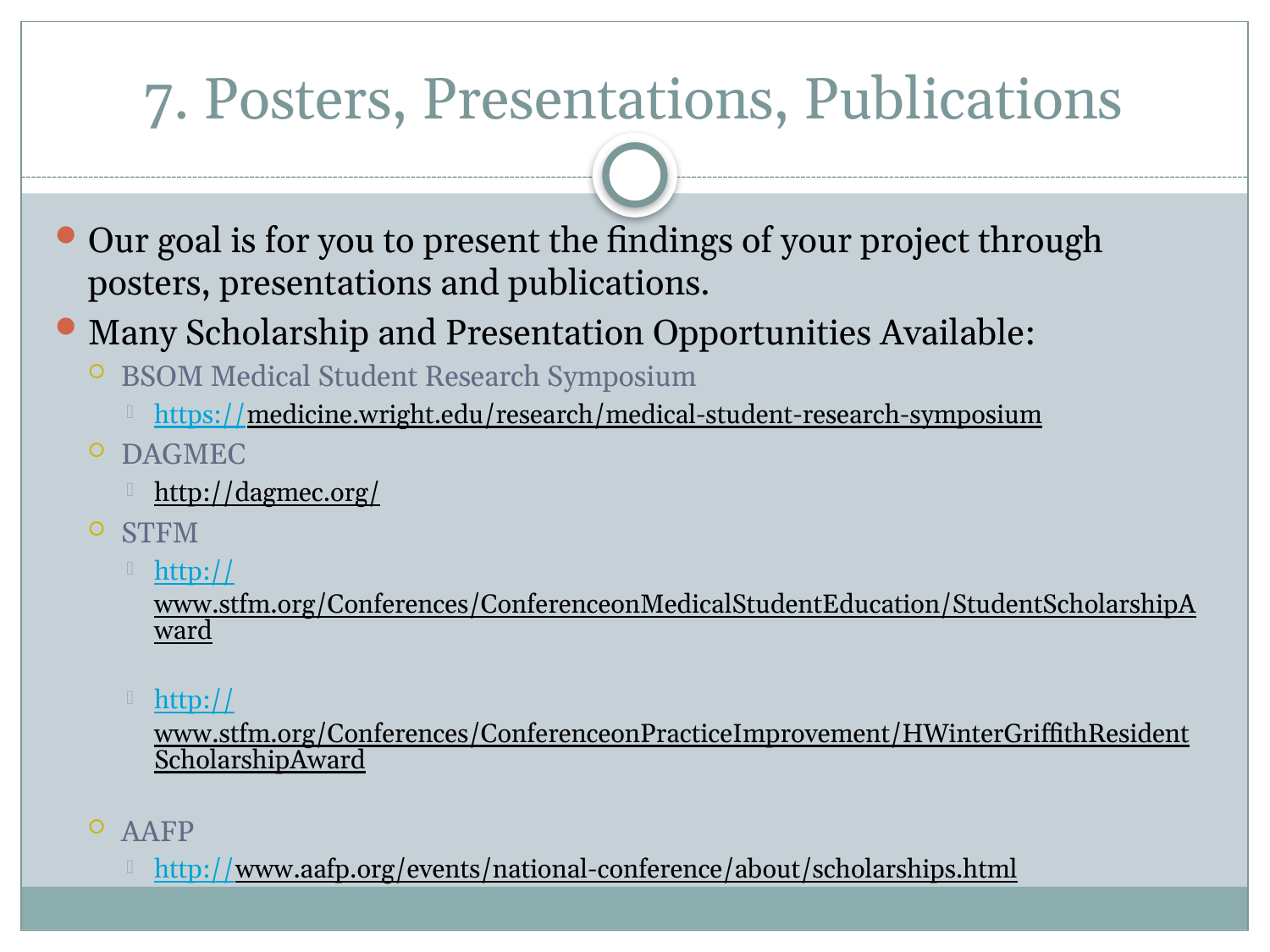

# 7. Posters, Presentations, Publications
Our goal is for you to present the findings of your project through posters, presentations and publications.
Many Scholarship and Presentation Opportunities Available:
BSOM Medical Student Research Symposium
https://medicine.wright.edu/research/medical-student-research-symposium
DAGMEC
http://dagmec.org/
STFM
http://www.stfm.org/Conferences/ConferenceonMedicalStudentEducation/StudentScholarshipAward
http://www.stfm.org/Conferences/ConferenceonPracticeImprovement/HWinterGriffithResidentScholarshipAward
AAFP
http://www.aafp.org/events/national-conference/about/scholarships.html